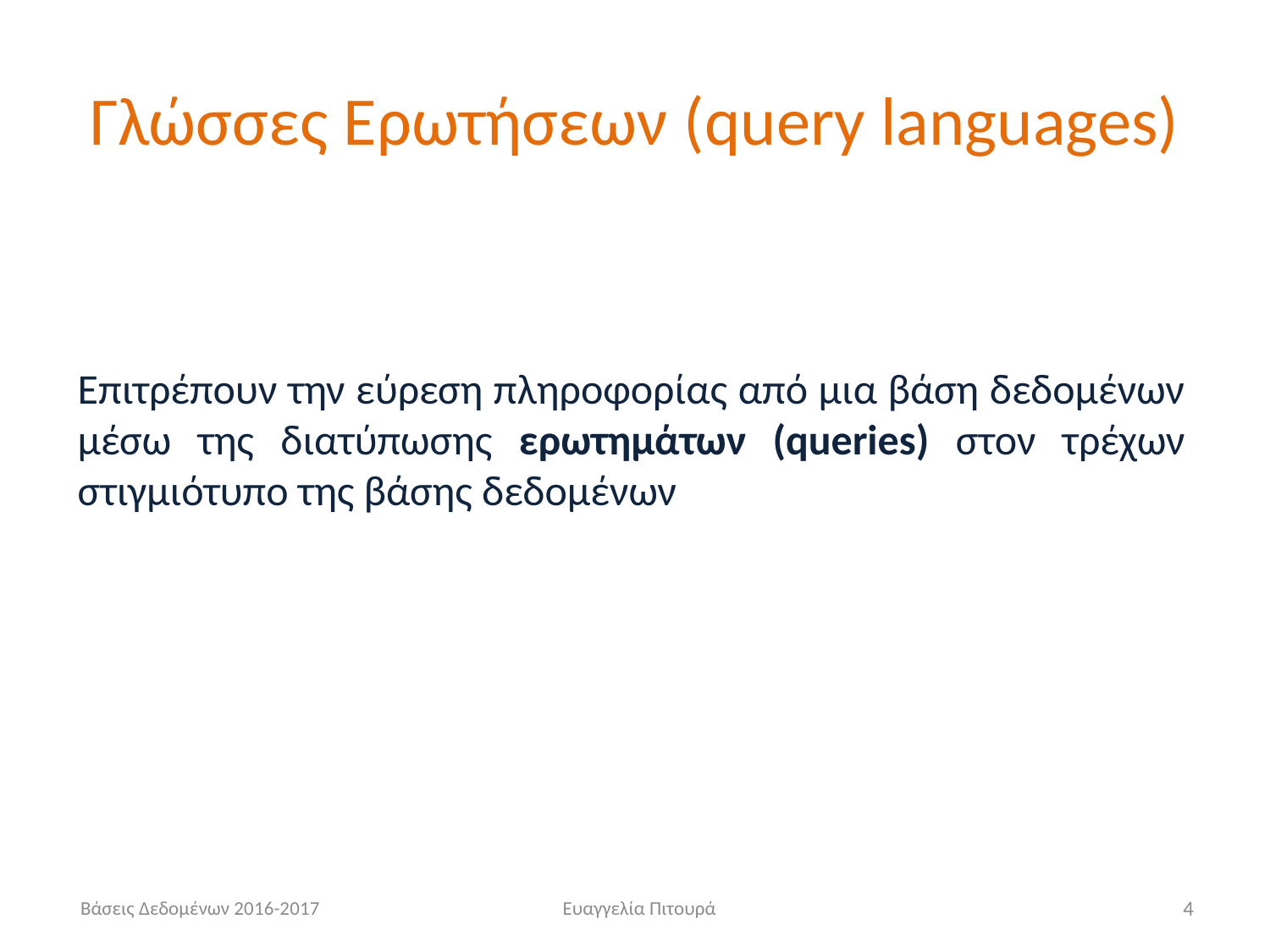

# Γλώσσες Ερωτήσεων (query languages)

Επιτρέπουν την εύρεση πληροφορίας από μια βάση δεδομένων μέσω της διατύπωσης ερωτημάτων (queries) στον τρέχων στιγμιότυπο της βάσης δεδομένων
Βάσεις Δεδομένων 2016-2017
Ευαγγελία Πιτουρά
4